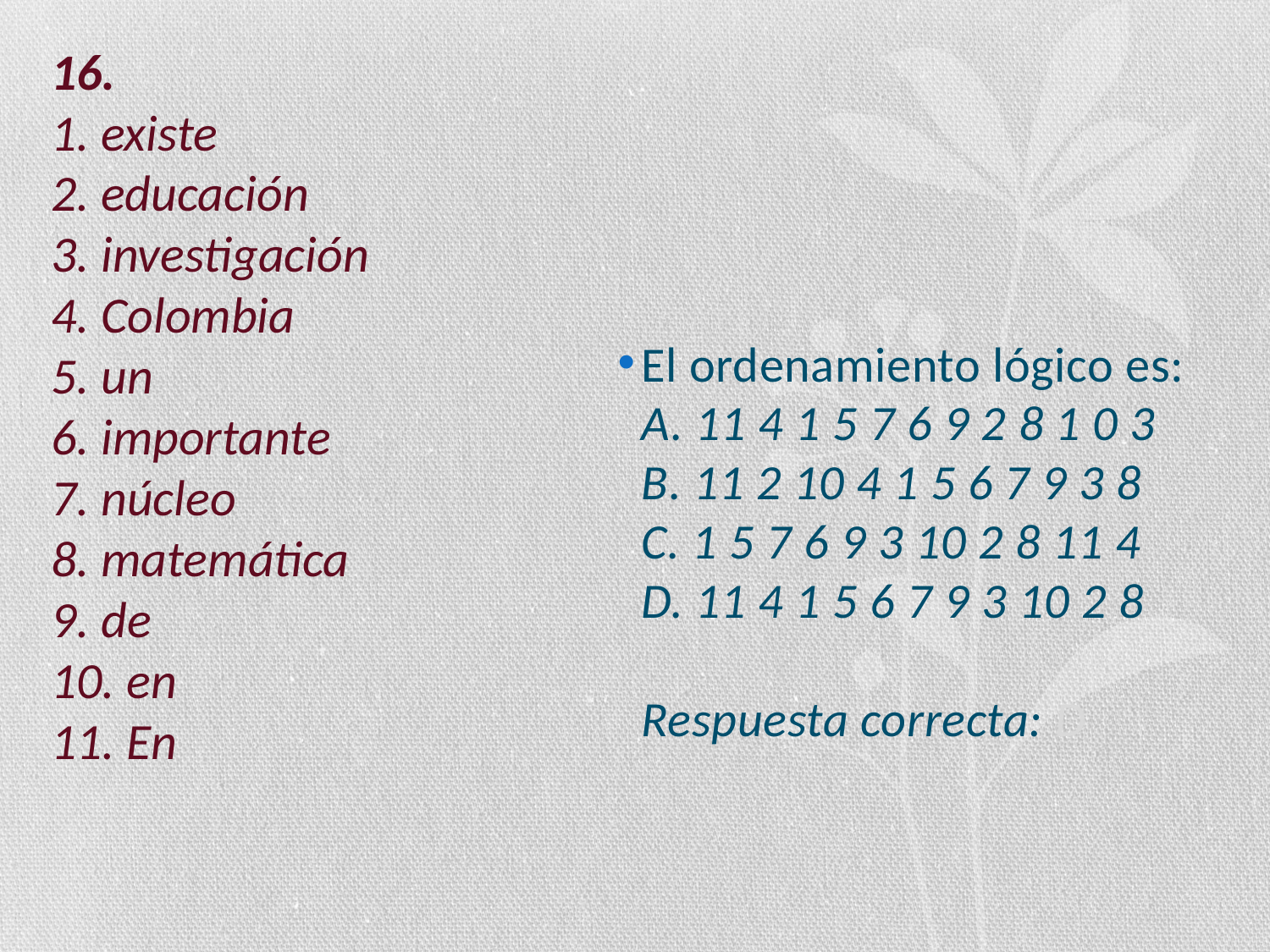

# 16. 1. existe 2. educación 3. investigación 4. Colombia 5. un 6. importante 7. núcleo 8. matemática 9. de 10. en 11. En
El ordenamiento lógico es:
A. 11 4 1 5 7 6 9 2 8 1 0 3
B. 11 2 10 4 1 5 6 7 9 3 8
C. 1 5 7 6 9 3 10 2 8 11 4
D. 11 4 1 5 6 7 9 3 10 2 8
Respuesta correcta: D